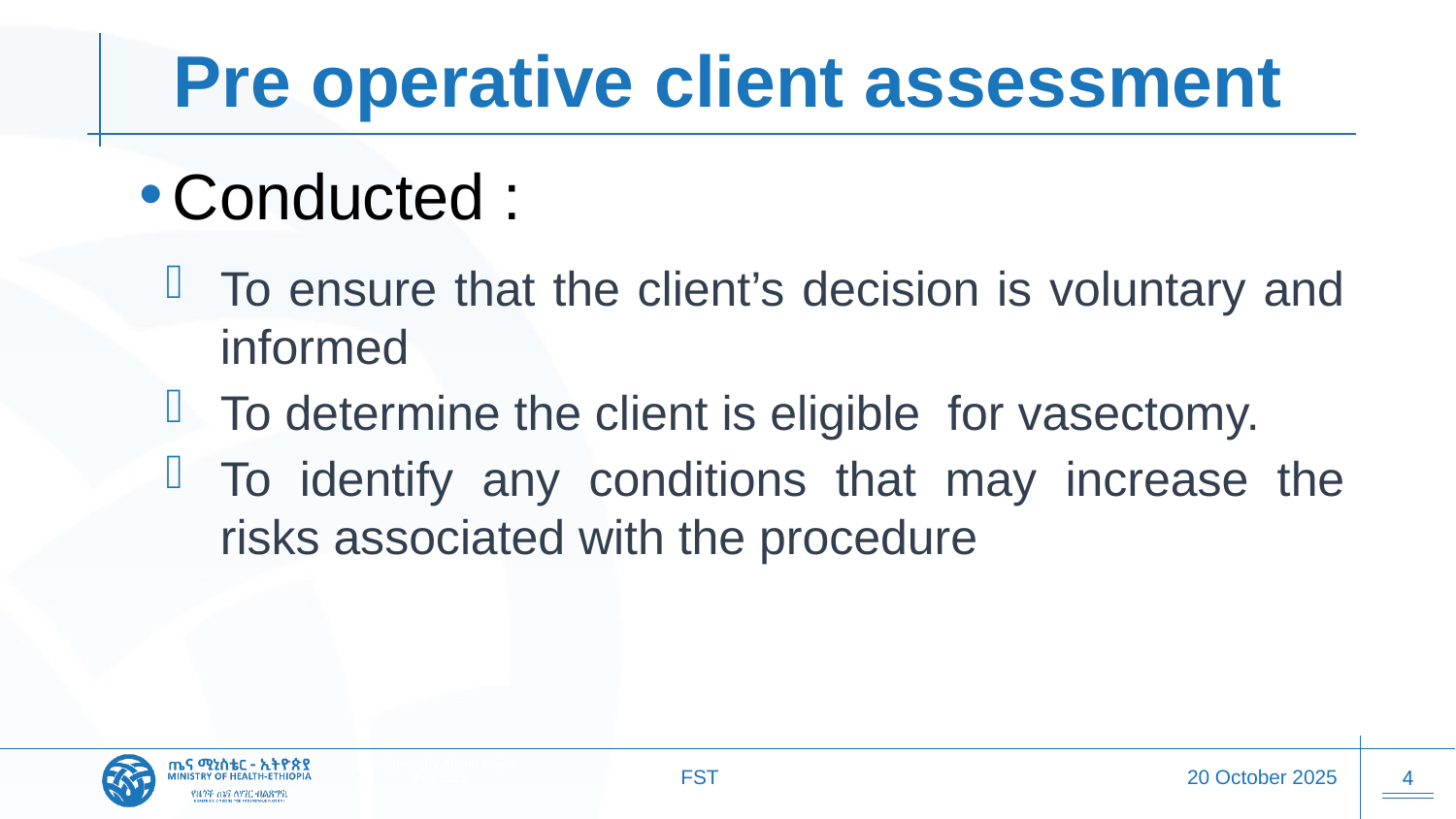

# Pre operative client assessment
Conducted :
To ensure that the client’s decision is voluntary and informed
To determine the client is eligible  for vasectomy.
To identify any conditions that may increase the risks associated with the procedure
FST
20 October 2025
4